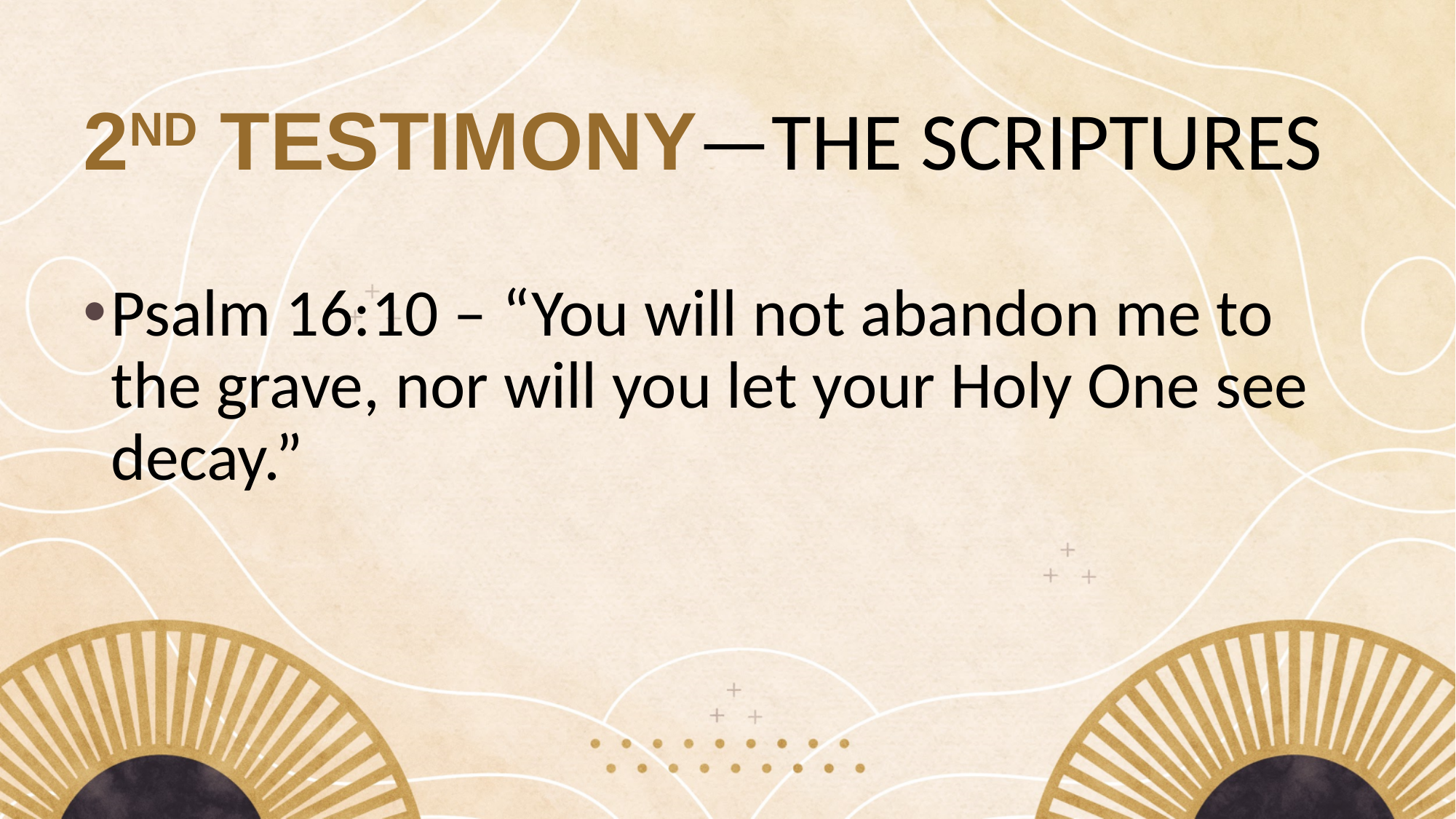

# 2ND TESTIMONY—THE SCRIPTURES
Psalm 16:10 – “You will not abandon me to the grave, nor will you let your Holy One see decay.”